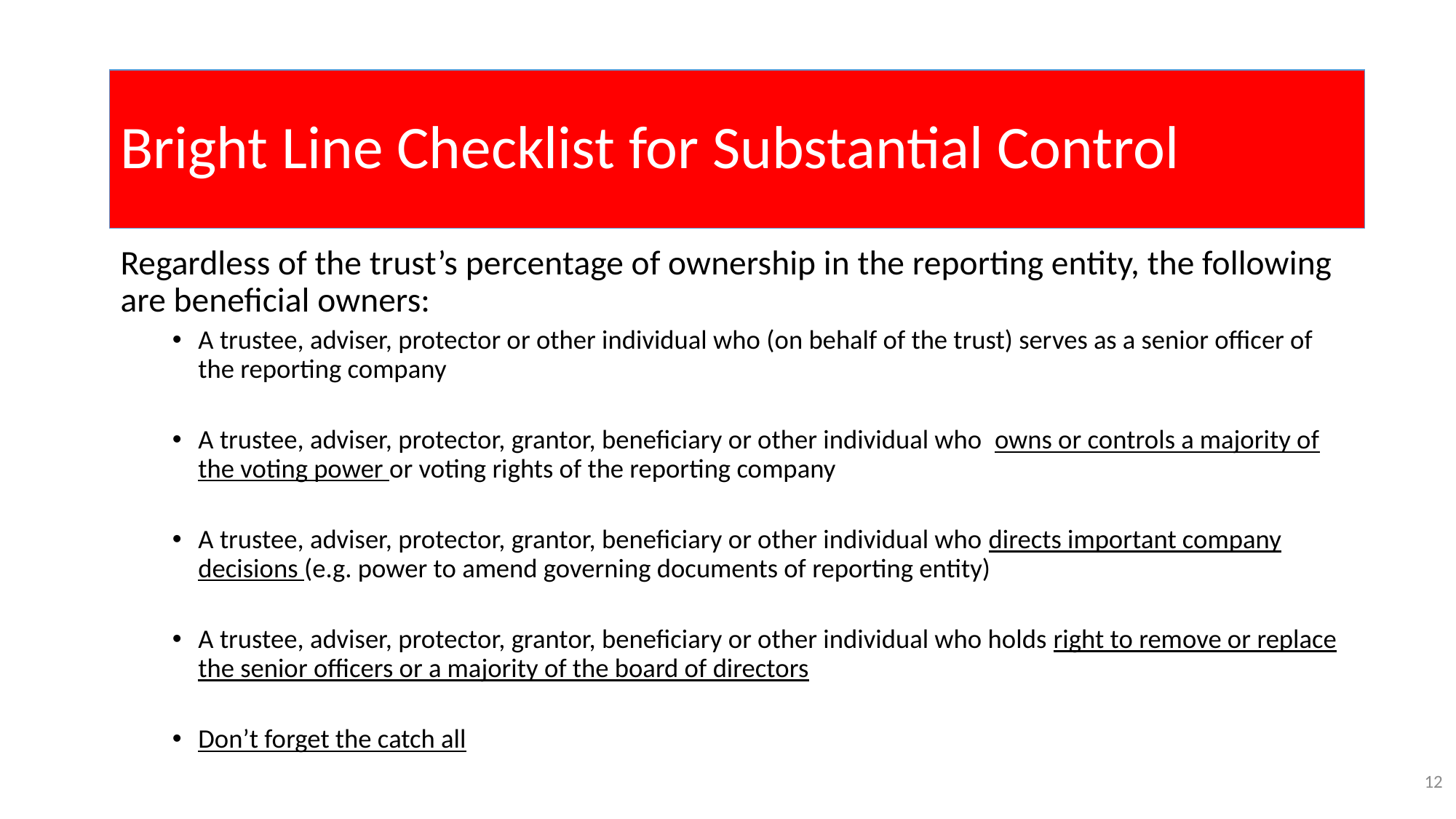

# Bright Line Checklist for Substantial Control
Regardless of the trust’s percentage of ownership in the reporting entity, the following are beneficial owners:
A trustee, adviser, protector or other individual who (on behalf of the trust) serves as a senior officer of the reporting company

A trustee, adviser, protector, grantor, beneficiary or other individual who  owns or controls a majority of the voting power or voting rights of the reporting company

A trustee, adviser, protector, grantor, beneficiary or other individual who directs important company decisions (e.g. power to amend governing documents of reporting entity)

A trustee, adviser, protector, grantor, beneficiary or other individual who holds right to remove or replace the senior officers or a majority of the board of directors

Don’t forget the catch all

12